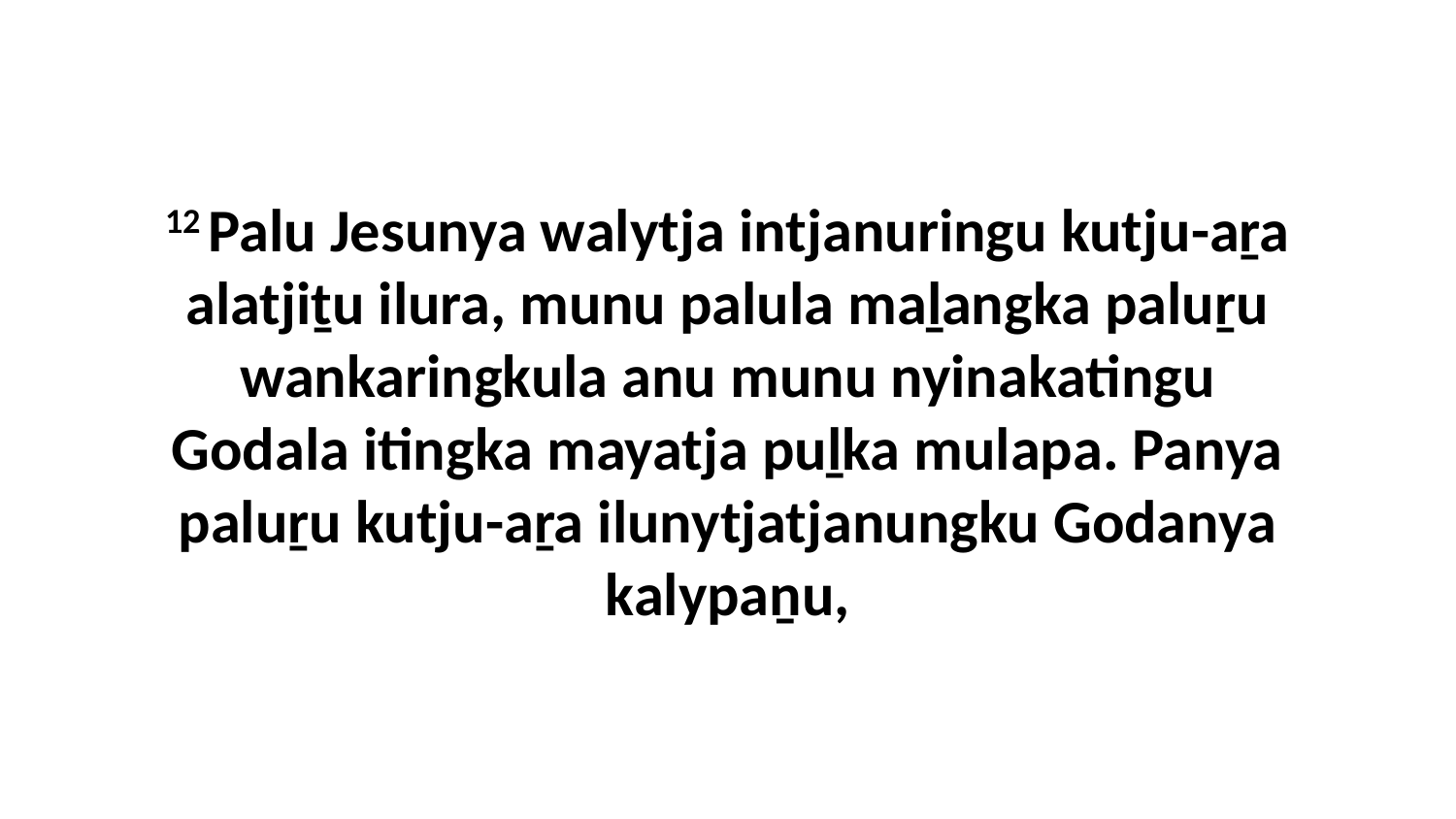

12 Palu Jesunya walytja intjanuringu kutju-aṟa alatjiṯu ilura, munu palula maḻangka paluṟu wankaringkula anu munu nyinakatingu Godala itingka mayatja puḻka mulapa. Panya paluṟu kutju-aṟa ilunytjatjanungku Godanya kalypaṉu,